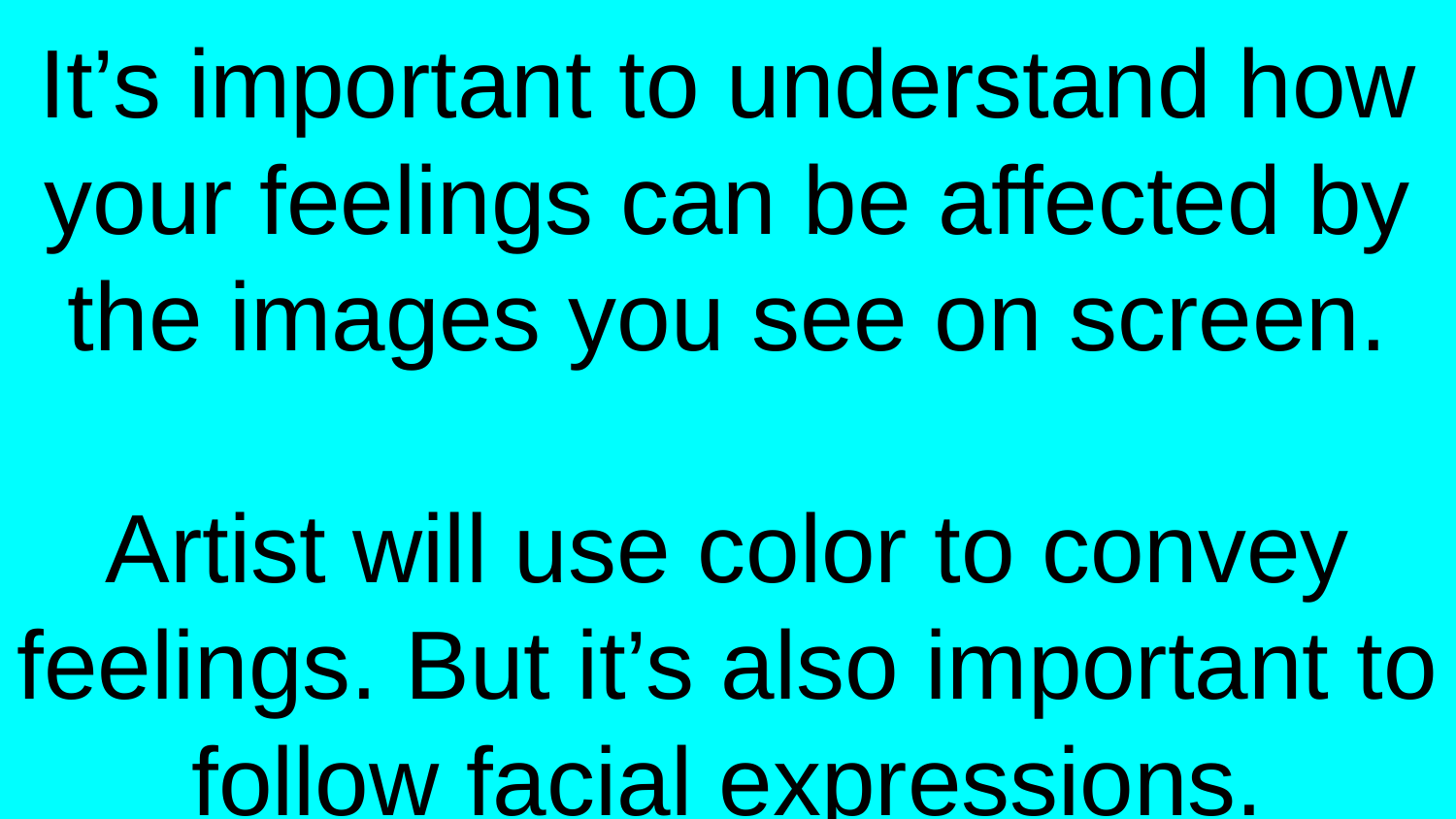

# It’s important to understand how your feelings can be affected by the images you see on screen.

Artist will use color to convey feelings. But it’s also important to follow facial expressions.